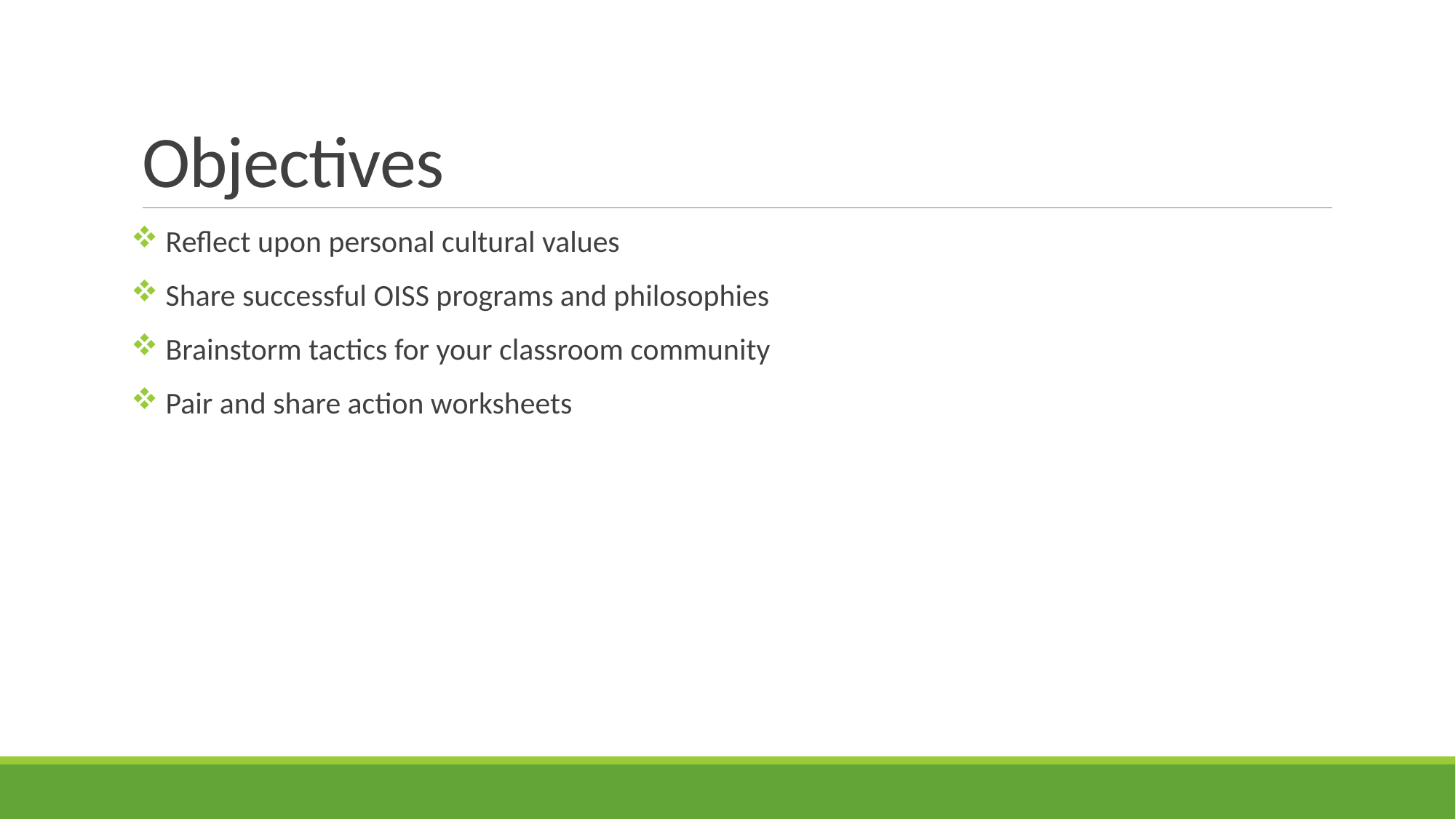

# Objectives
 Reflect upon personal cultural values
 Share successful OISS programs and philosophies
 Brainstorm tactics for your classroom community
 Pair and share action worksheets